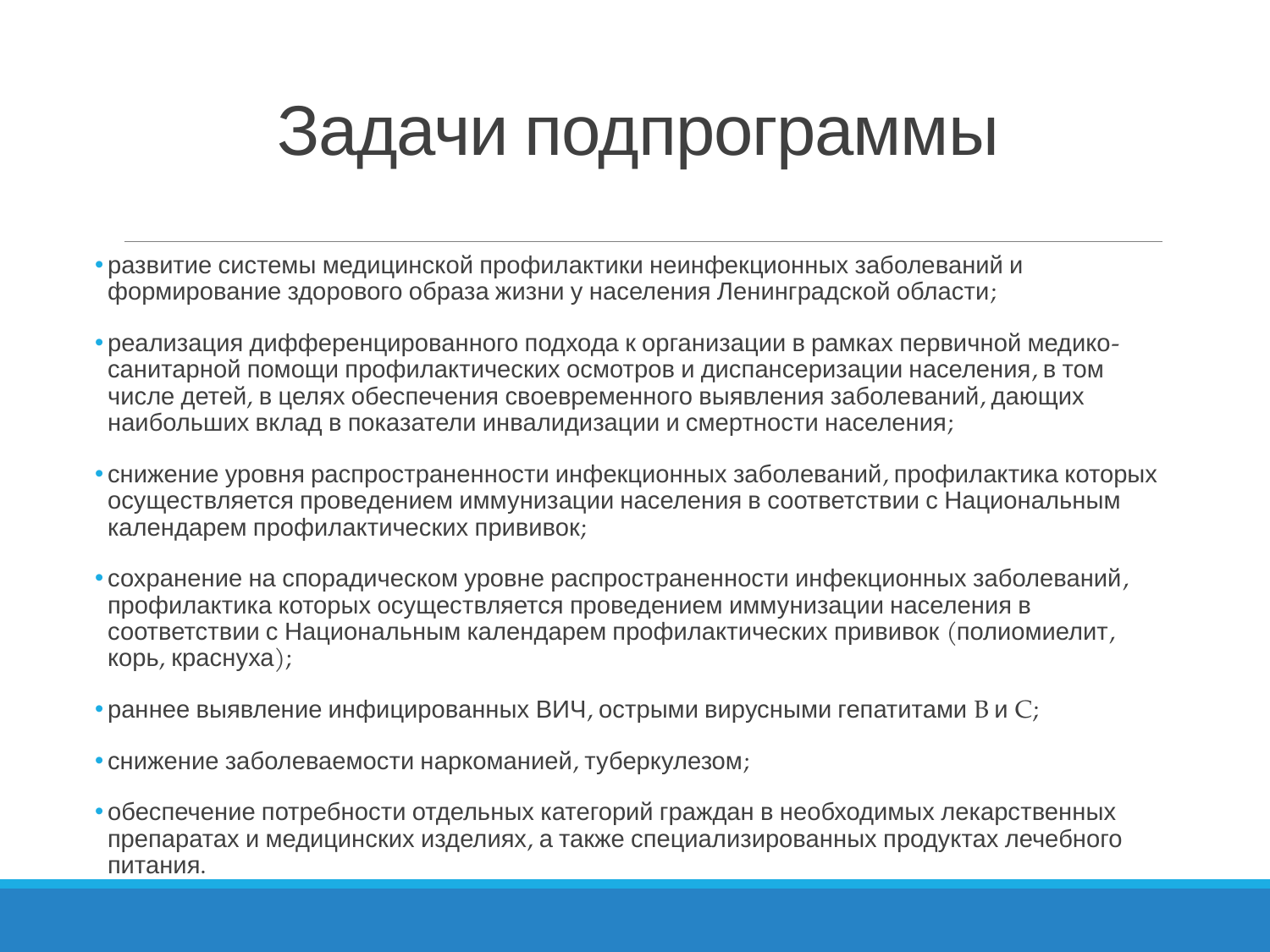

# Задачи подпрограммы
развитие системы медицинской профилактики неинфекционных заболеваний и формирование здорового образа жизни у населения Ленинградской области;
реализация дифференцированного подхода к организации в рамках первичной медико-санитарной помощи профилактических осмотров и диспансеризации населения, в том числе детей, в целях обеспечения своевременного выявления заболеваний, дающих наибольших вклад в показатели инвалидизации и смертности населения;
снижение уровня распространенности инфекционных заболеваний, профилактика которых осуществляется проведением иммунизации населения в соответствии с Национальным календарем профилактических прививок;
сохранение на спорадическом уровне распространенности инфекционных заболеваний, профилактика которых осуществляется проведением иммунизации населения в соответствии с Национальным календарем профилактических прививок (полиомиелит, корь, краснуха);
раннее выявление инфицированных ВИЧ, острыми вирусными гепатитами B и C;
снижение заболеваемости наркоманией, туберкулезом;
обеспечение потребности отдельных категорий граждан в необходимых лекарственных препаратах и медицинских изделиях, а также специализированных продуктах лечебного питания.